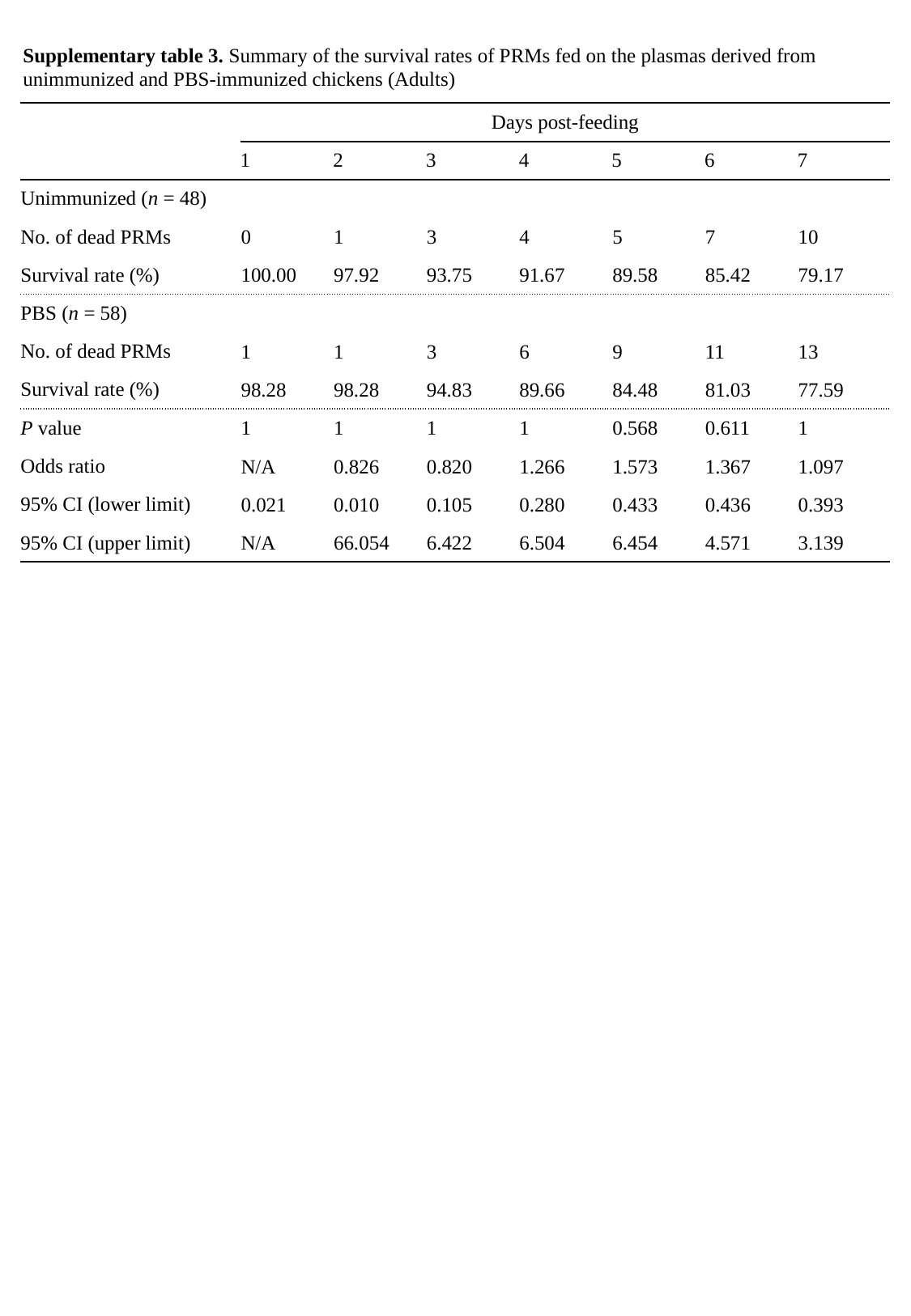

Supplementary table 3. Summary of the survival rates of PRMs fed on the plasmas derived from unimmunized and PBS-immunized chickens (Adults)
|  | Days post-feeding |  |  |  |  |  |  |
| --- | --- | --- | --- | --- | --- | --- | --- |
|  | 1 | 2 | 3 | 4 | 5 | 6 | 7 |
| Unimmunized (n = 48) |  |  |  |  |  |  |  |
| No. of dead PRMs | 0 | 1 | 3 | 4 | 5 | 7 | 10 |
| Survival rate (%) | 100.00 | 97.92 | 93.75 | 91.67 | 89.58 | 85.42 | 79.17 |
| PBS (n = 58) |  |  |  |  |  |  |  |
| No. of dead PRMs | 1 | 1 | 3 | 6 | 9 | 11 | 13 |
| Survival rate (%) | 98.28 | 98.28 | 94.83 | 89.66 | 84.48 | 81.03 | 77.59 |
| P value | 1 | 1 | 1 | 1 | 0.568 | 0.611 | 1 |
| Odds ratio | N/A | 0.826 | 0.820 | 1.266 | 1.573 | 1.367 | 1.097 |
| 95% CI (lower limit) | 0.021 | 0.010 | 0.105 | 0.280 | 0.433 | 0.436 | 0.393 |
| 95% CI (upper limit) | N/A | 66.054 | 6.422 | 6.504 | 6.454 | 4.571 | 3.139 |